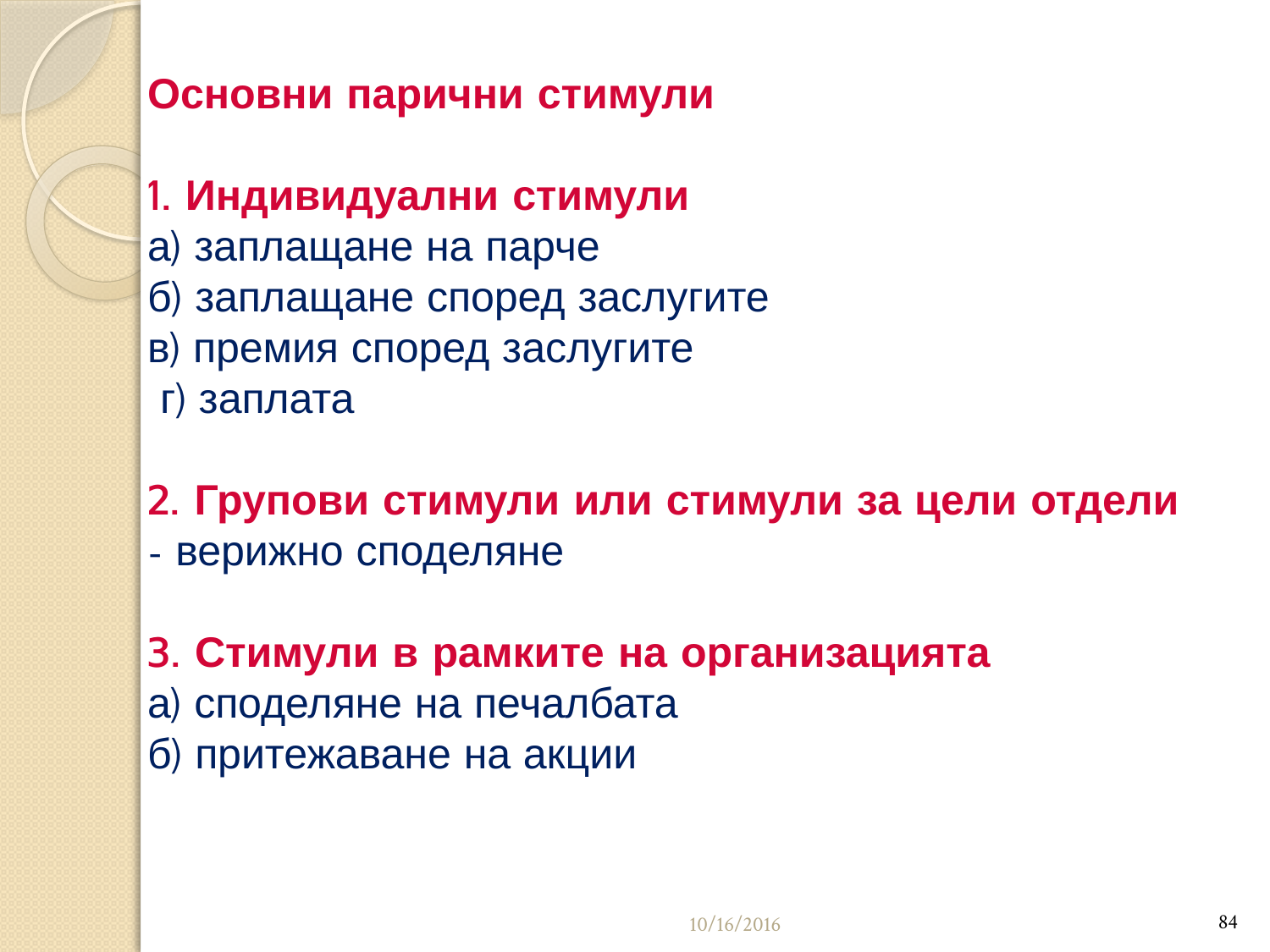

# Основни парични стимули 1. Индивидуални стимули а) заплащане на парче б) заплащане според заслугите в) премия според заслугите г) заплата 2. Групови стимули или стимули за цели отдели - верижно споделяне 3. Стимули в рамките на организацията а) споделяне на печалбата б) притежаване на акции
10/16/2016
84